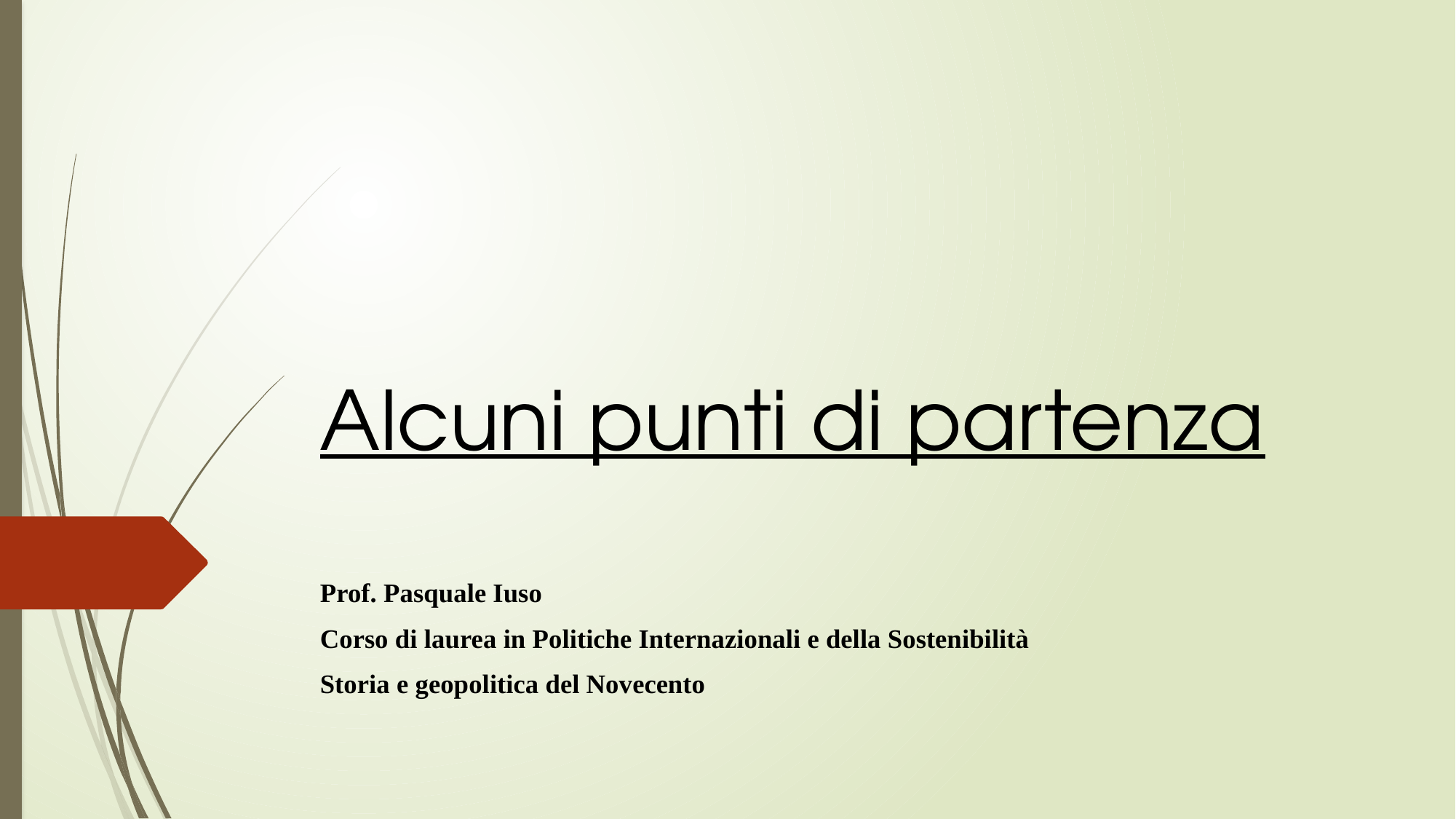

# Alcuni punti di partenza
Prof. Pasquale Iuso
Corso di laurea in Politiche Internazionali e della Sostenibilità
Storia e geopolitica del Novecento